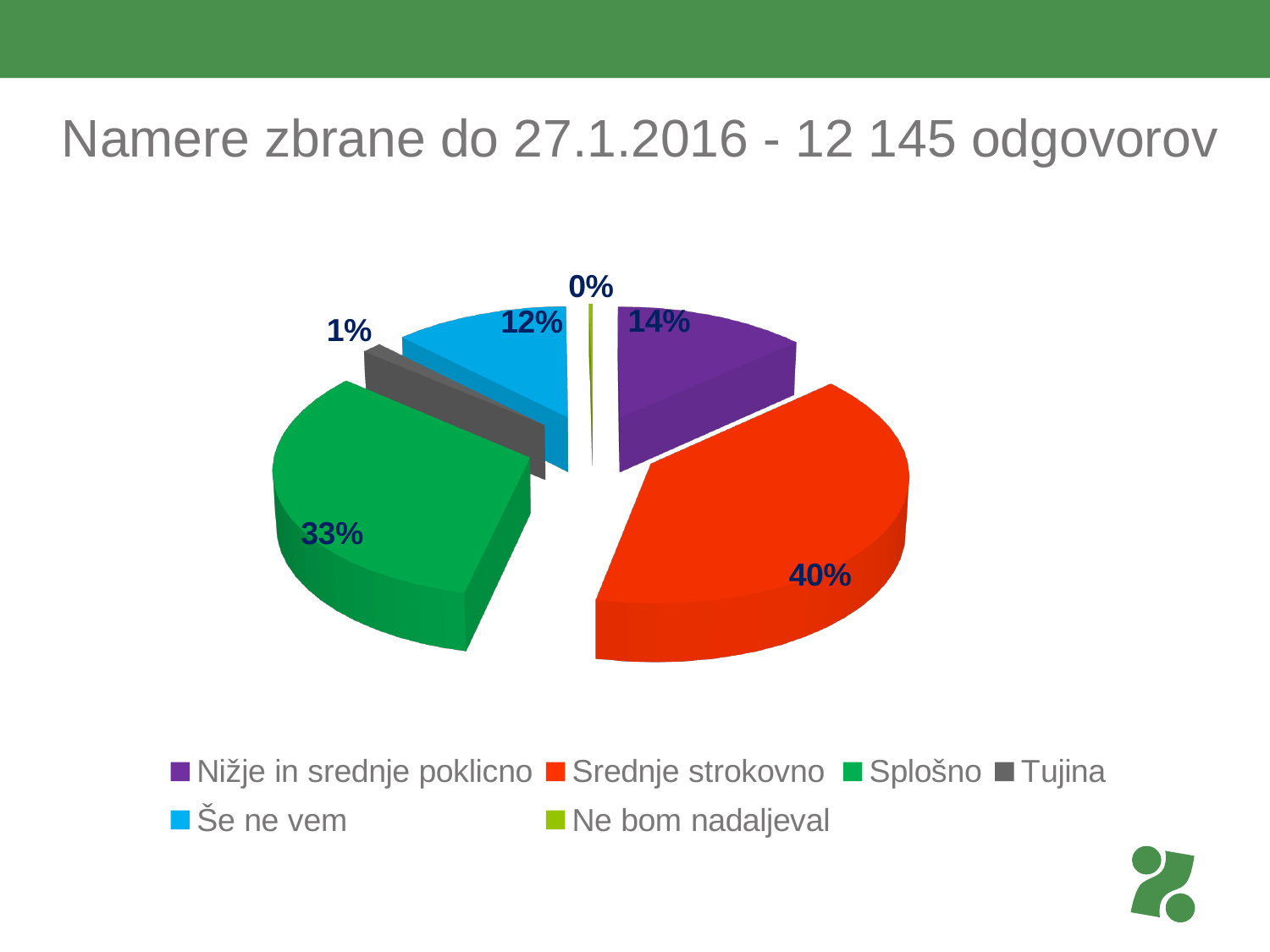

# Namere zbrane do 27.1.2016 - 12 145 odgovorov

[unsupported chart]